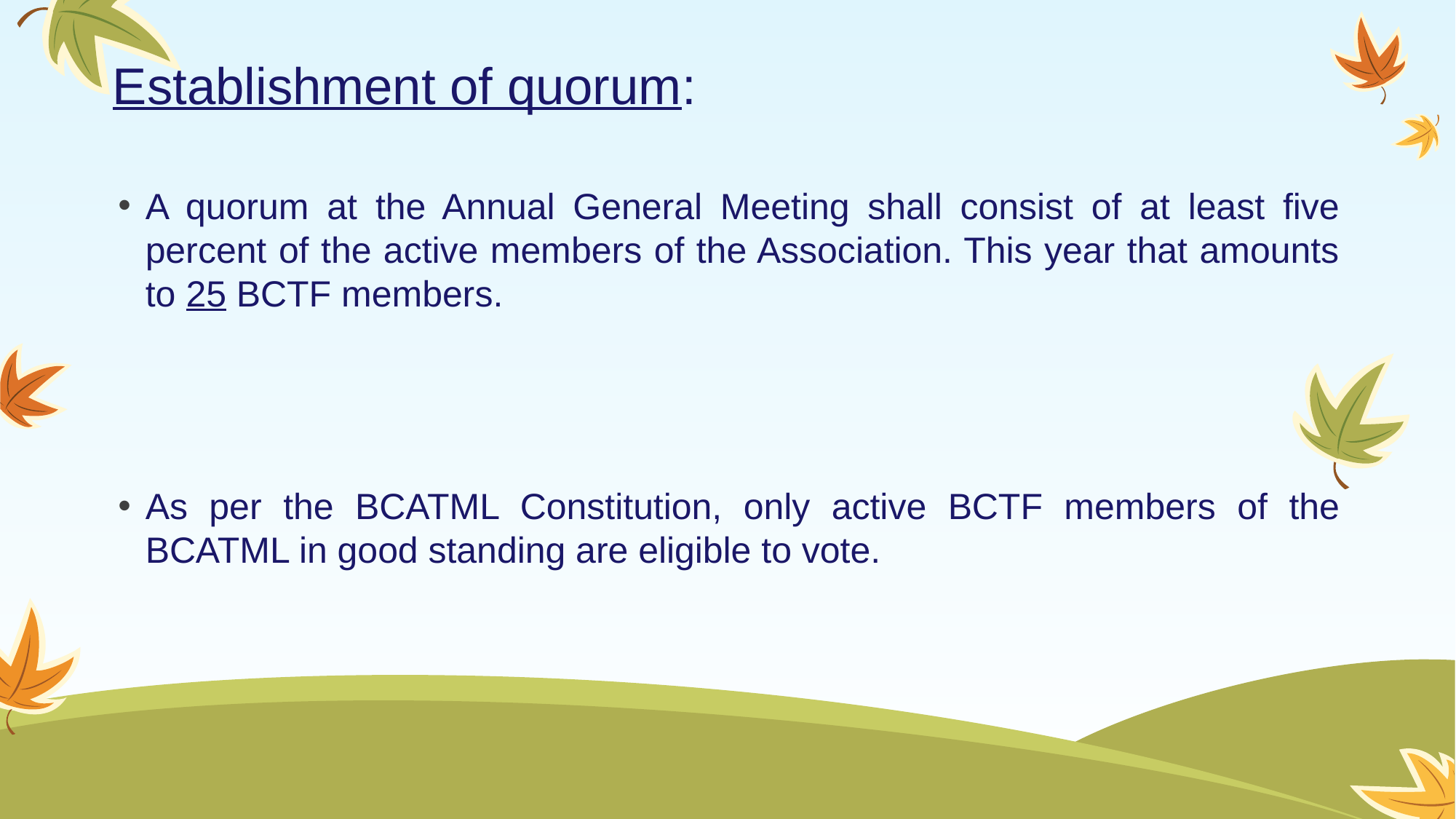

# Establishment of quorum:
A quorum at the Annual General Meeting shall consist of at least five percent of the active members of the Association. This year that amounts to 25 BCTF members.

As per the BCATML Constitution, only active BCTF members of the BCATML in good standing are eligible to vote.